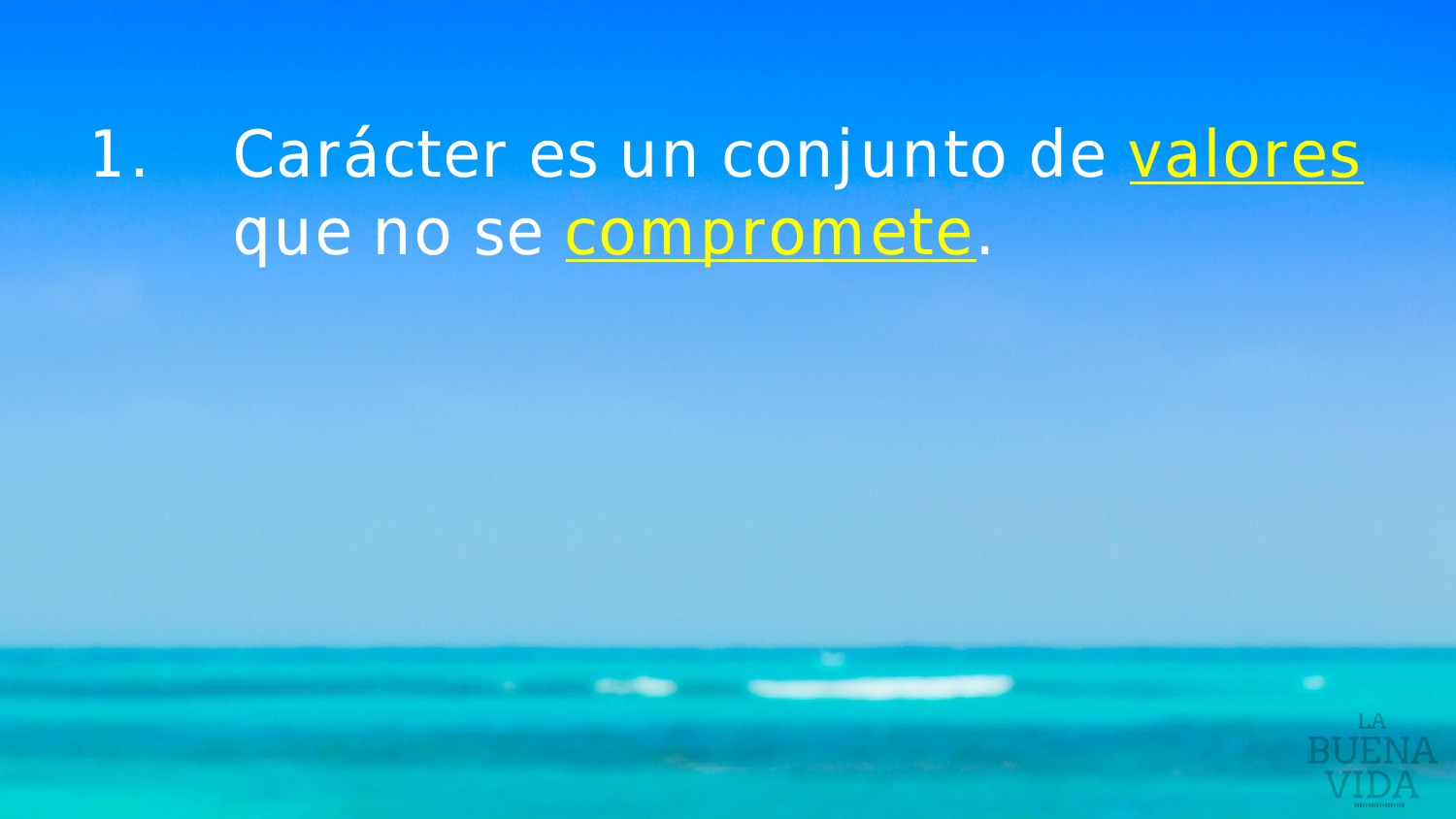

1. 	Carácter es un conjunto de valores 	que no se compromete.